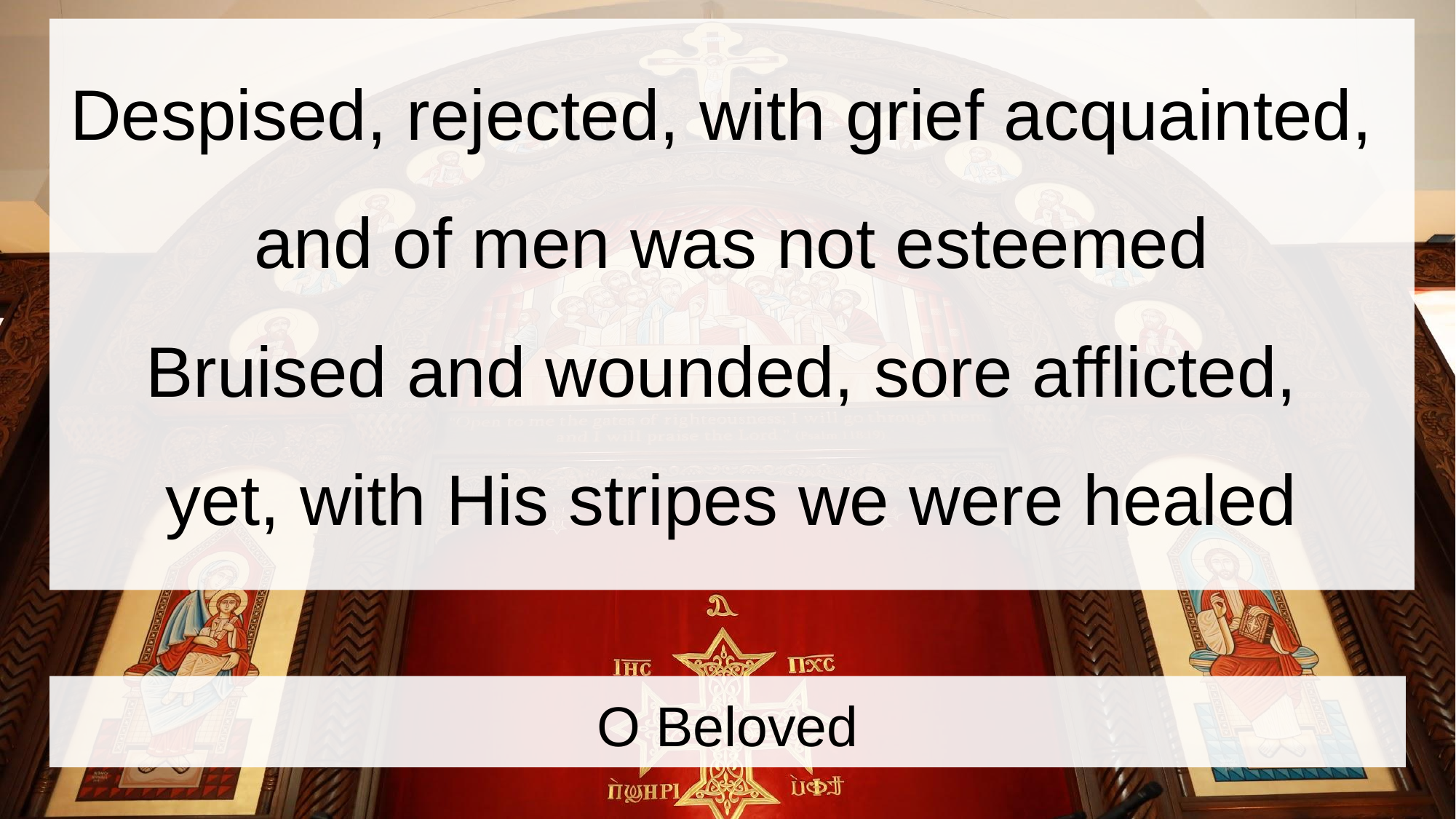

Despised, rejected, with grief acquainted,
and of men was not esteemed
Bruised and wounded, sore afflicted,
yet, with His stripes we were healed

# O Beloved